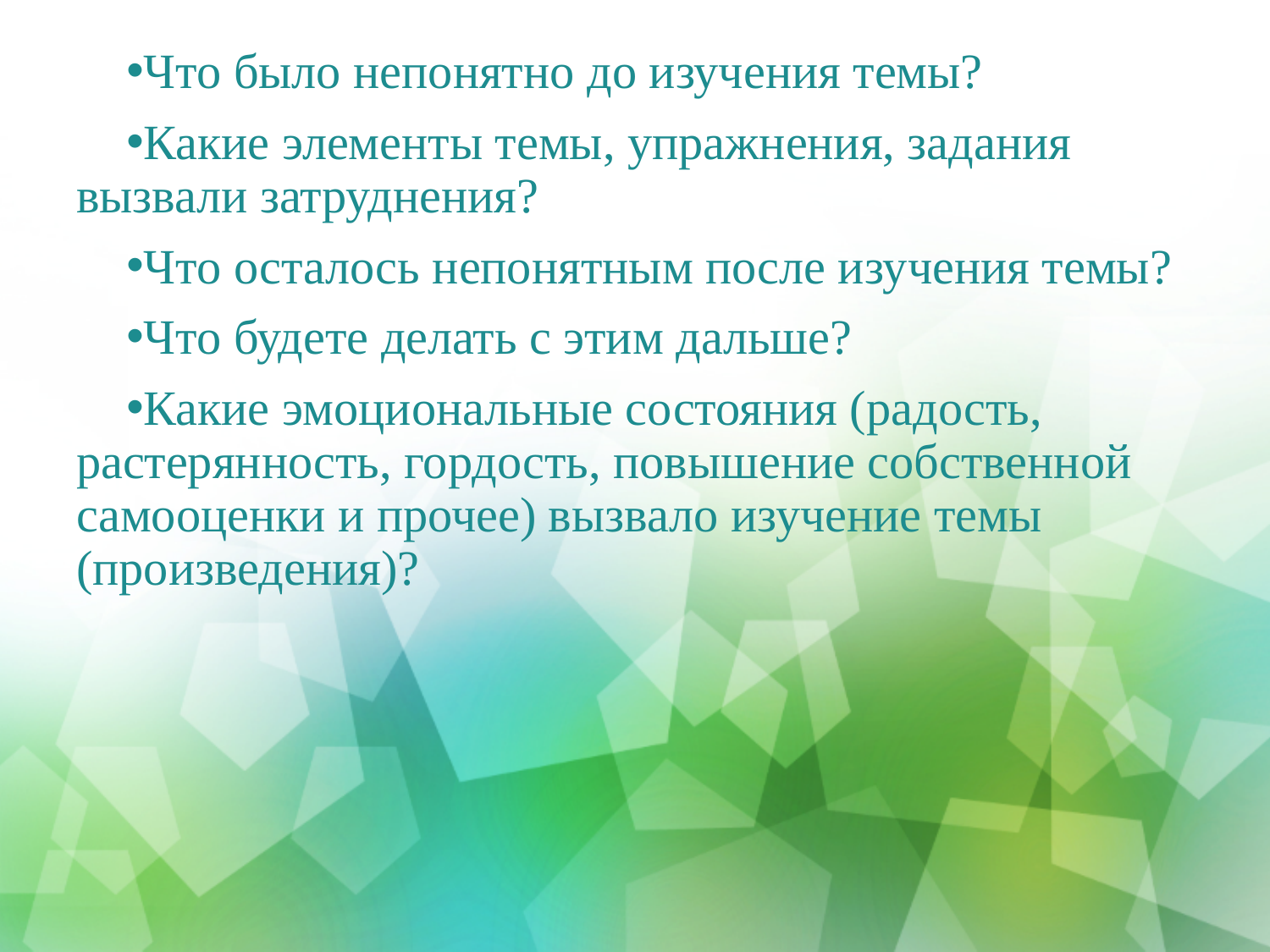

Что было непонятно до изучения темы?
Какие элементы темы, упражнения, задания вызвали затруднения?
Что осталось непонятным после изучения темы?
Что будете делать с этим дальше?
Какие эмоциональные состояния (радость, растерянность, гордость, повышение собственной самооценки и прочее) вызвало изучение темы (произведения)?